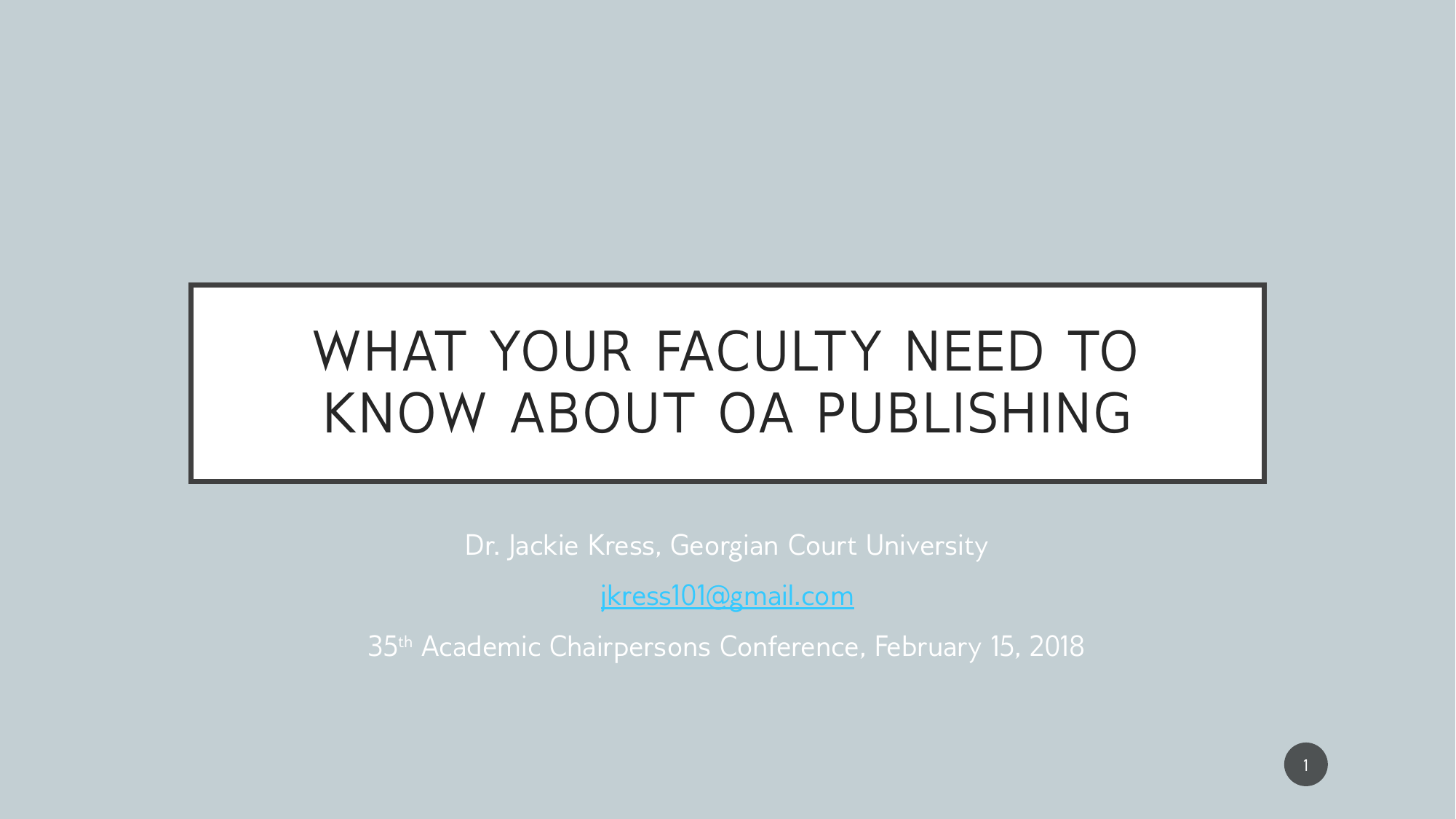

# What your faculty need to know about Oa publishing
Dr. Jackie Kress, Georgian Court University
jkress101@gmail.com
35th Academic Chairpersons Conference, February 15, 2018
1